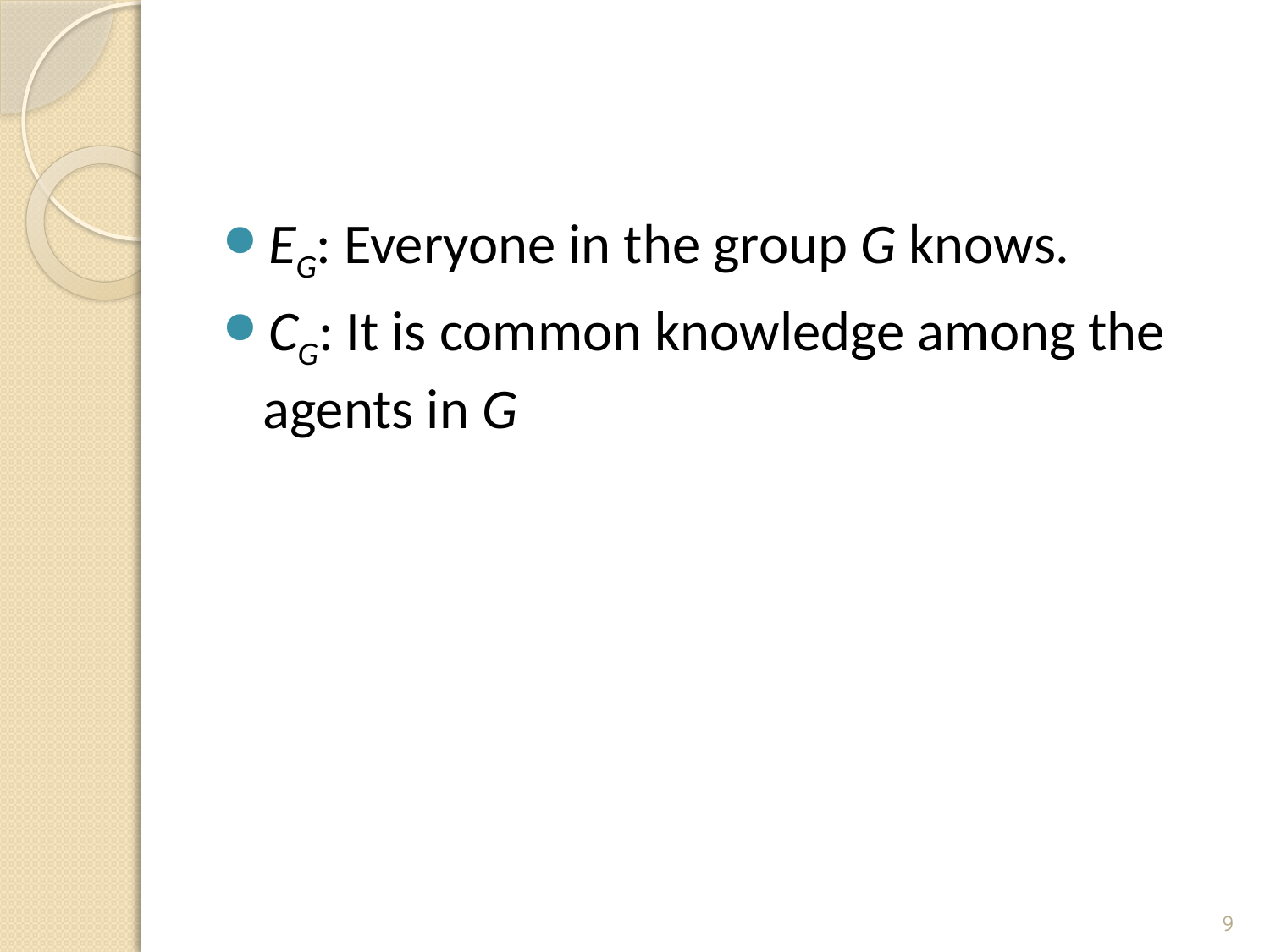

#
EG: Everyone in the group G knows.
CG: It is common knowledge among the agents in G
9